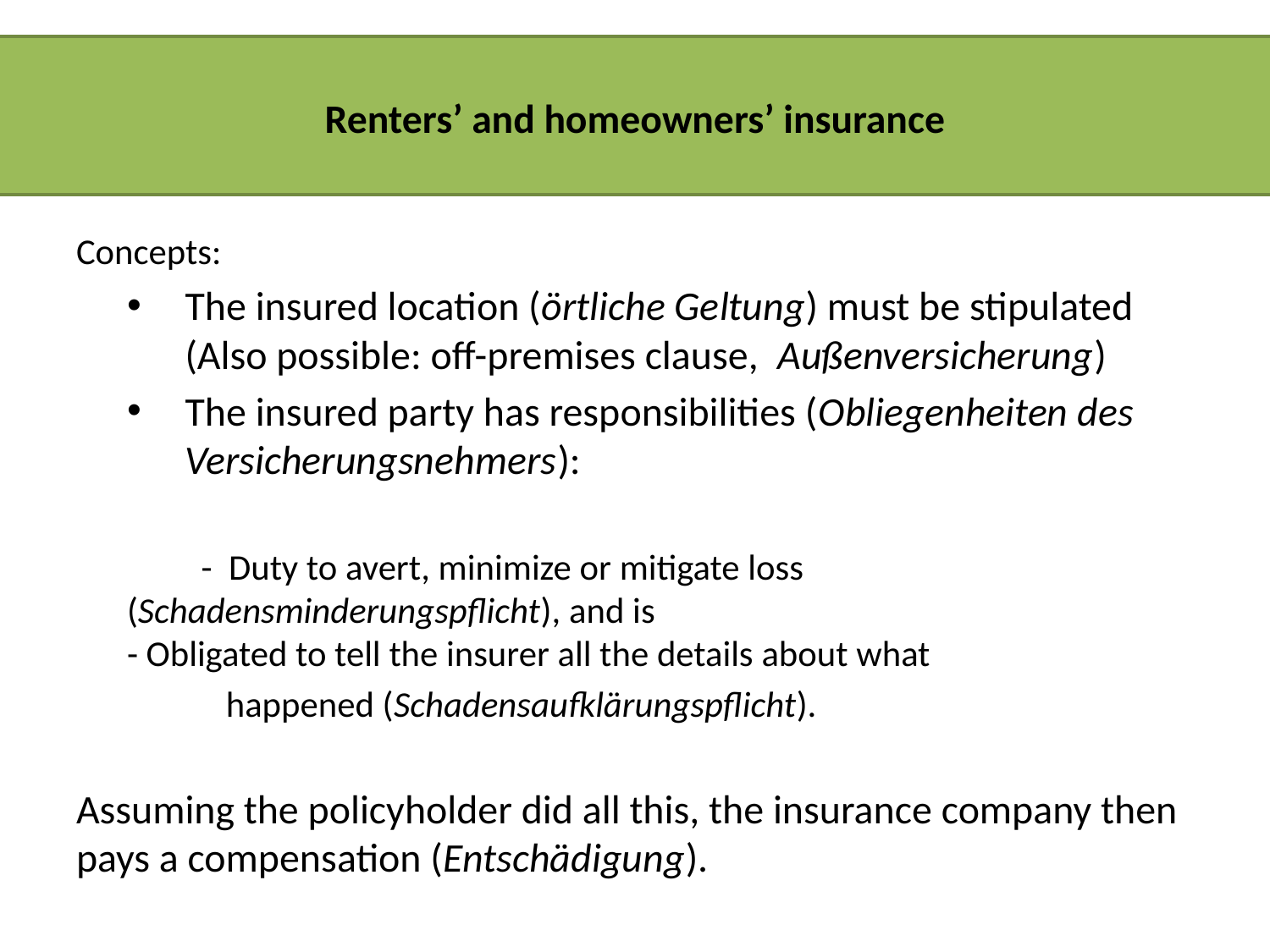

Renters’ and homeowners’ insurance
Concepts:
The insured location (örtliche Geltung) must be stipulated (Also possible: off-premises clause,  Außenversicherung)
The insured party has responsibilities (Obliegenheiten des Versicherungsnehmers):

         -  Duty to avert, minimize or mitigate loss 	 		  (Schadensminderungspflicht), and is
	- Obligated to tell the insurer all the details about what
            happened (Schadensaufklärungspflicht).

Assuming the policyholder did all this, the insurance company then pays a compensation (Entschädigung).